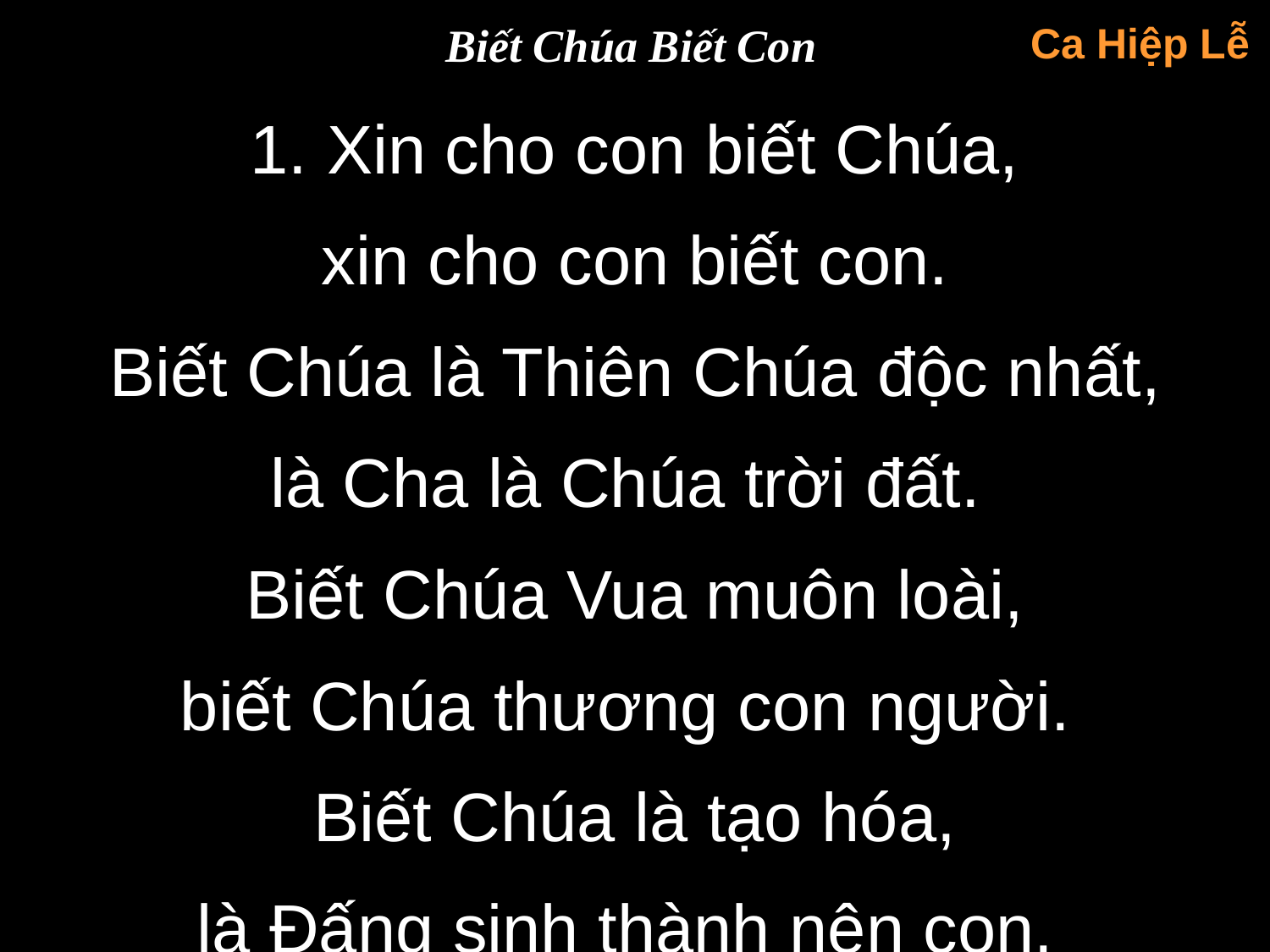

Biết Chúa Biết Con
Ca Hiệp Lễ
1. Xin cho con biết Chúa,
xin cho con biết con.
Biết Chúa là Thiên Chúa độc nhất,
là Cha là Chúa trời đất.
Biết Chúa Vua muôn loài,
biết Chúa thương con người.
Biết Chúa là tạo hóa,
là Đấng sinh thành nên con.